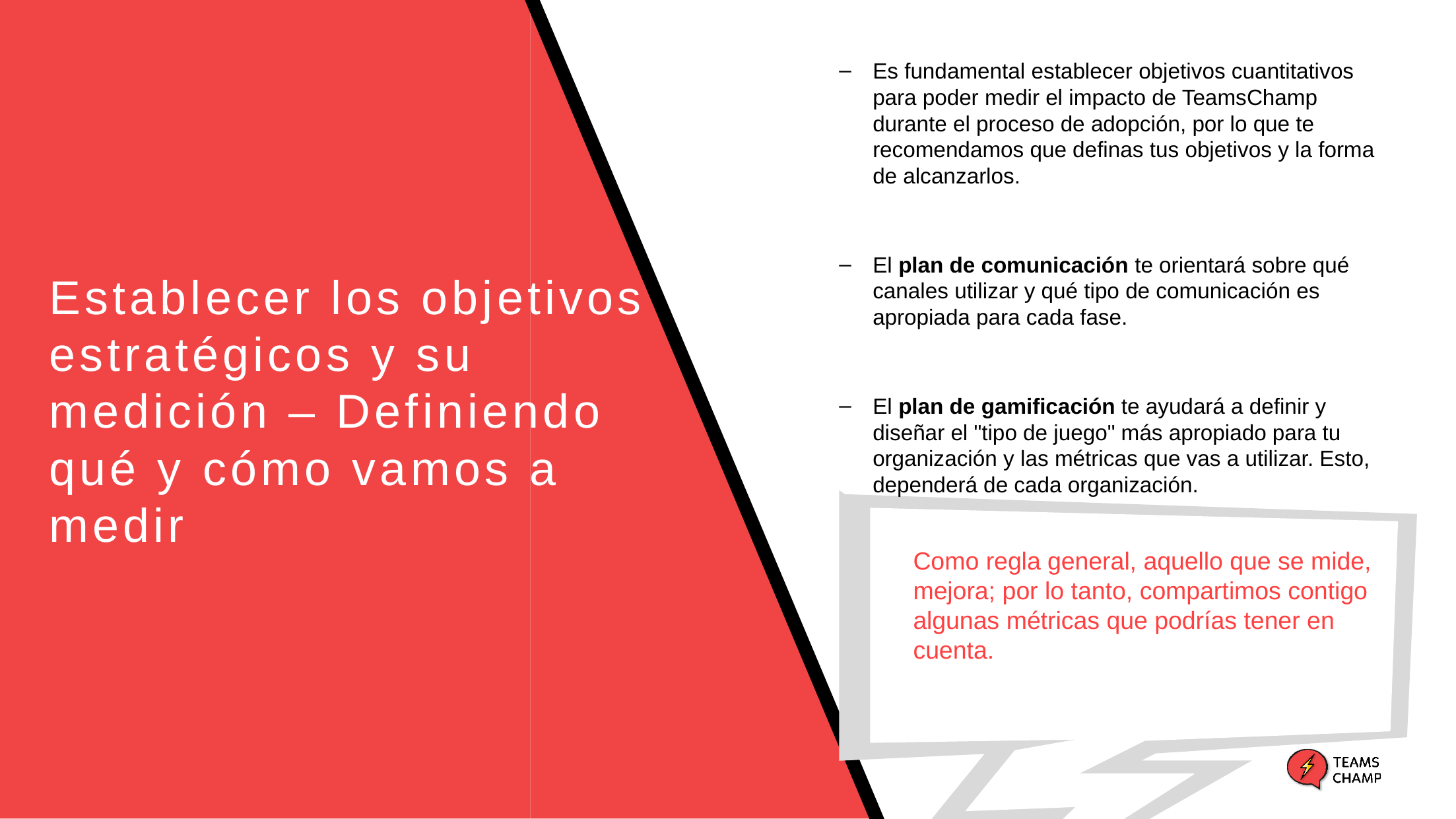

# Establecer los objetivos estratégicos y su medición – Definiendo qué y cómo vamos a medir
Es fundamental establecer objetivos cuantitativos para poder medir el impacto de TeamsChamp durante el proceso de adopción, por lo que te recomendamos que definas tus objetivos y la forma de alcanzarlos.

El plan de comunicación te orientará sobre qué canales utilizar y qué tipo de comunicación es apropiada para cada fase.

El plan de gamificación te ayudará a definir y diseñar el "tipo de juego" más apropiado para tu organización y las métricas que vas a utilizar. Esto, dependerá de cada organización.

Como regla general, aquello que se mide, mejora; por lo tanto, compartimos contigo algunas métricas que podrías tener en cuenta.